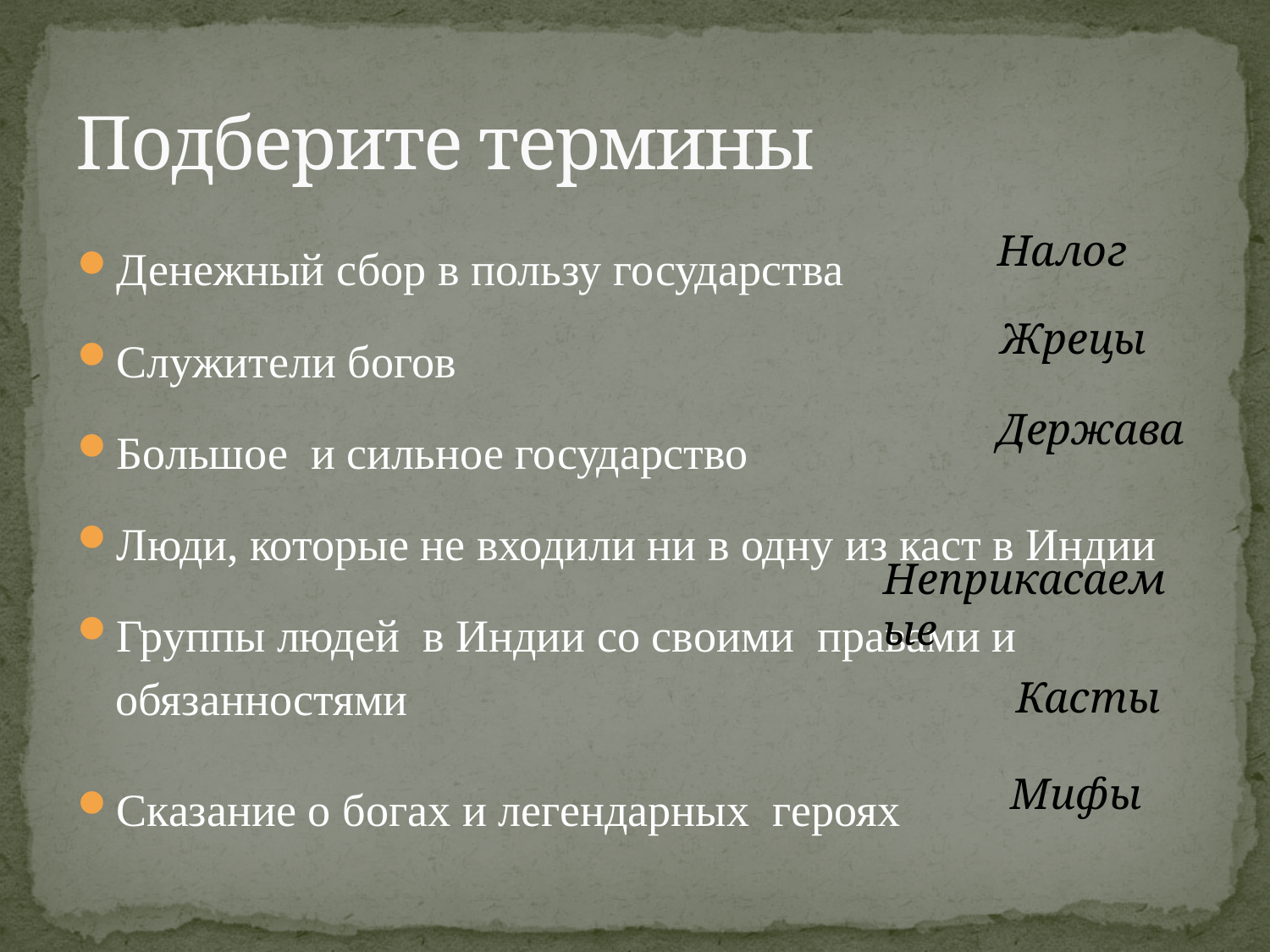

# Подберите термины
Налог
Денежный сбор в пользу государства
Служители богов
Большое  и сильное государство
Люди, которые не входили ни в одну из каст в Индии
Группы людей  в Индии со своими  правами и обязанностями
Сказание о богах и легендарных  героях
Жрецы
Держава
Неприкасаемые
Касты
Мифы